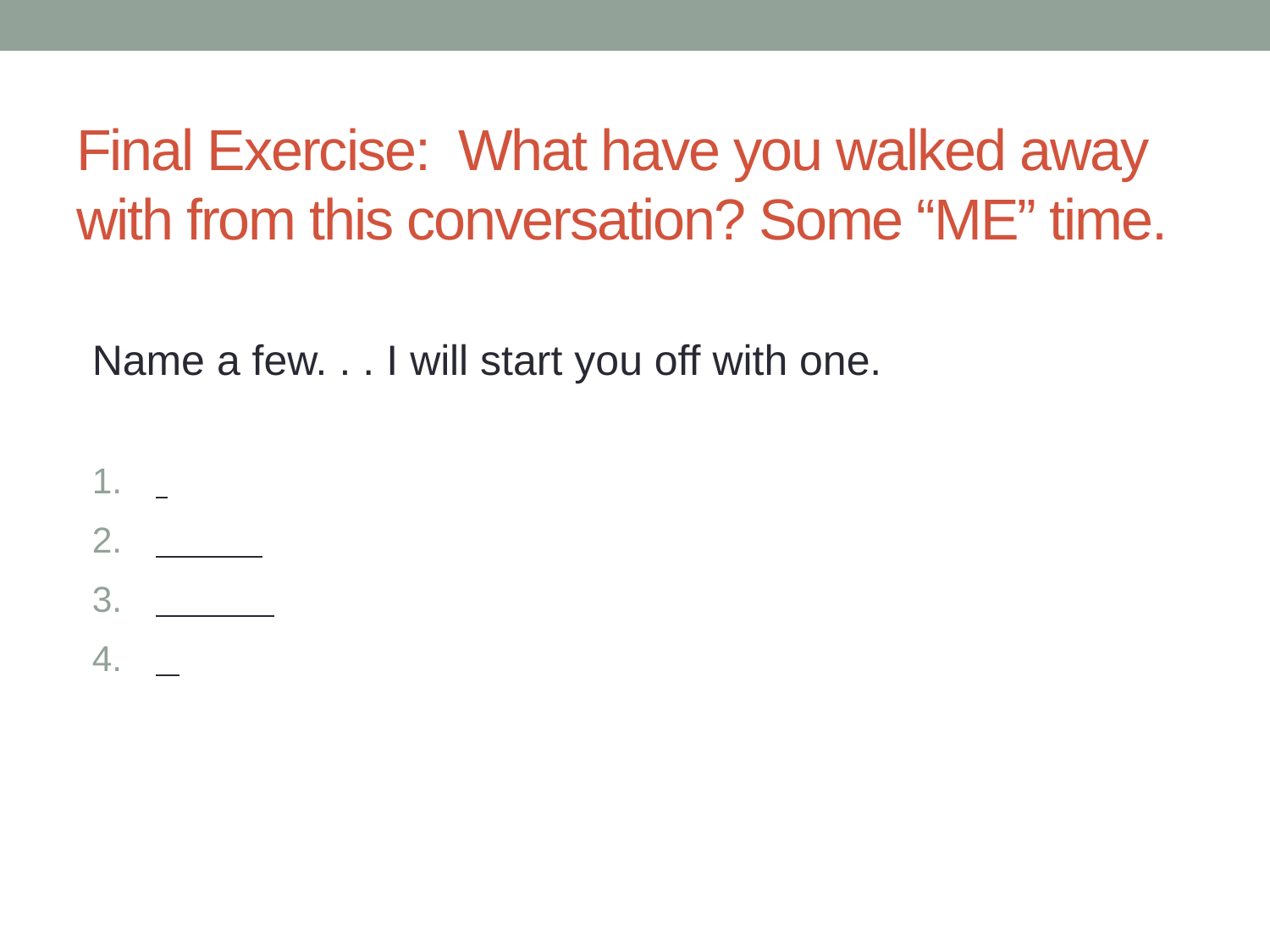

# Final Exercise:  What have you walked away with from this conversation? Some “ME” time.
Name a few. . . I will start you off with one.